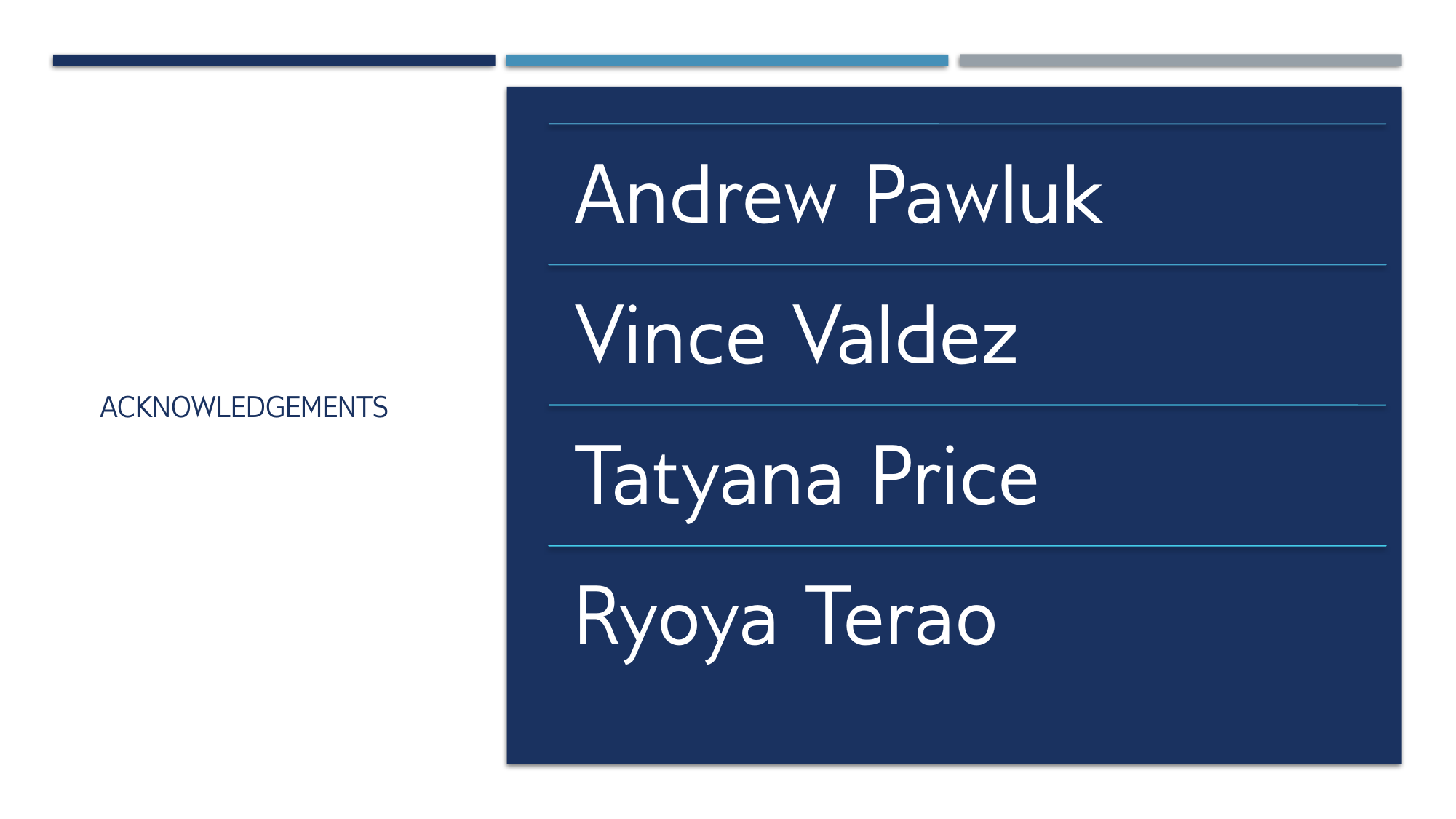

# acknowledgements
Andrew Pawluk
Vince Valdez
Tatyana Price
Ryoya Terao